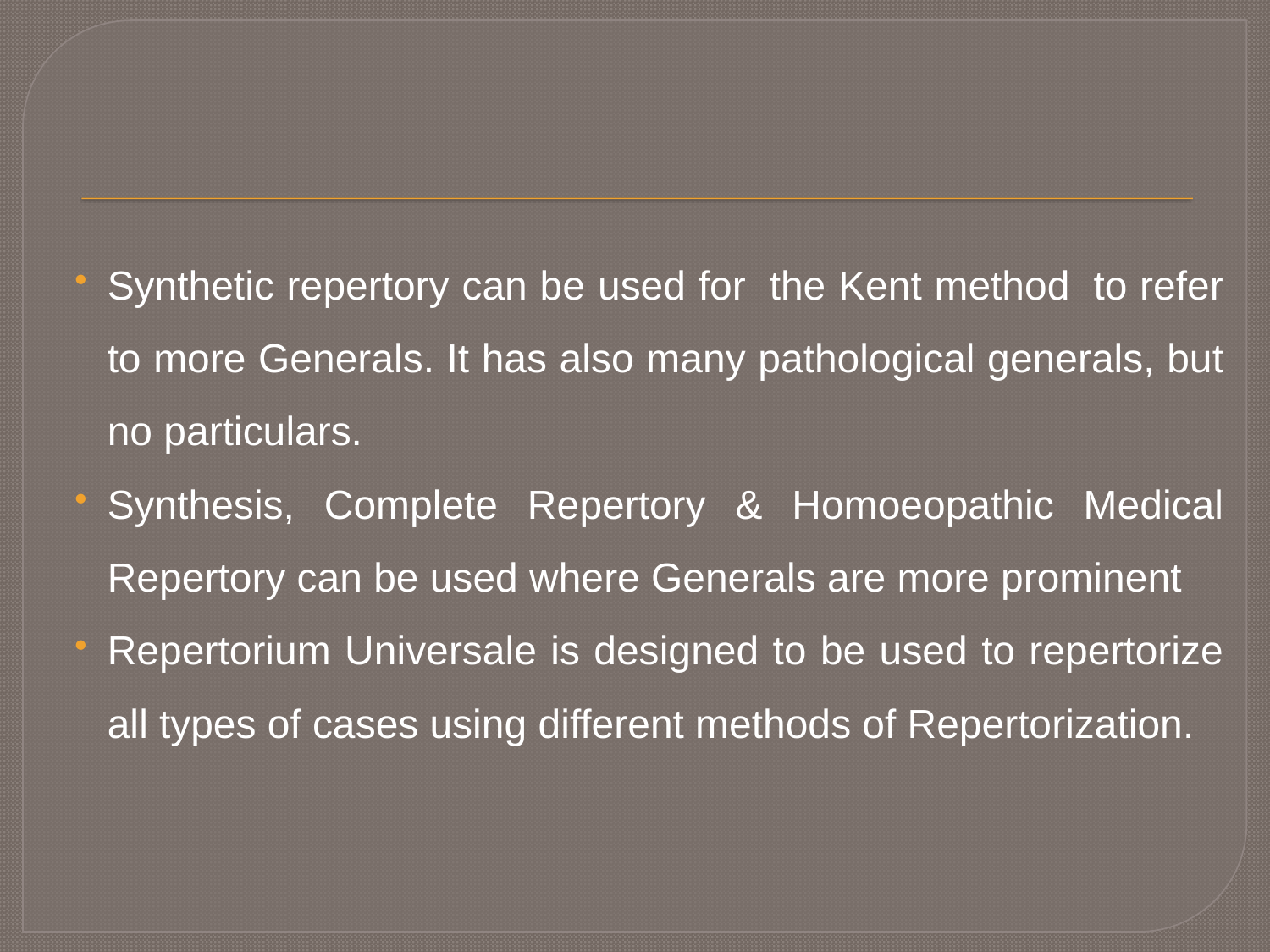

Synthetic repertory can be used for  the Kent method  to refer to more Generals. It has also many pathological generals, but no particulars.
Synthesis, Complete Repertory & Homoeopathic Medical Repertory can be used where Generals are more prominent
Repertorium Universale is designed to be used to repertorize all types of cases using different methods of Repertorization.